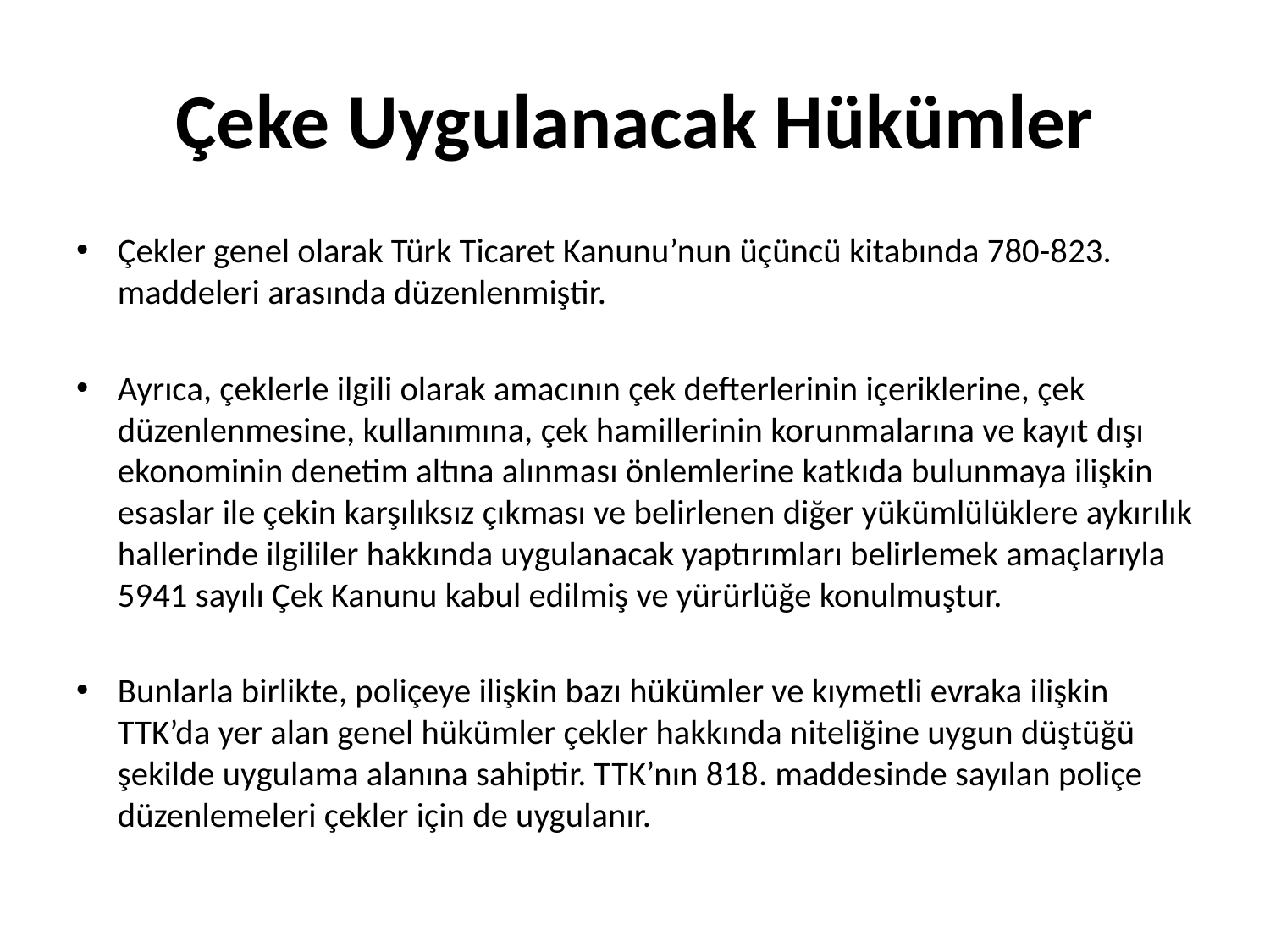

# Çeke Uygulanacak Hükümler
Çekler genel olarak Türk Ticaret Kanunu’nun üçüncü kitabında 780-823. maddeleri arasında düzenlenmiştir.

Ayrıca, çeklerle ilgili olarak amacının çek defterlerinin içeriklerine, çek düzenlenmesine, kullanımına, çek hamillerinin korunmalarına ve kayıt dışı ekonominin denetim altına alınması önlemlerine katkıda bulunmaya ilişkin esaslar ile çekin karşılıksız çıkması ve belirlenen diğer yükümlülüklere aykırılık hallerinde ilgililer hakkında uygulanacak yaptırımları belirlemek amaçlarıyla 5941 sayılı Çek Kanunu kabul edilmiş ve yürürlüğe konulmuştur.

Bunlarla birlikte, poliçeye ilişkin bazı hükümler ve kıymetli evraka ilişkin TTK’da yer alan genel hükümler çekler hakkında niteliğine uygun düştüğü şekilde uygulama alanına sahiptir. TTK’nın 818. maddesinde sayılan poliçe düzenlemeleri çekler için de uygulanır.